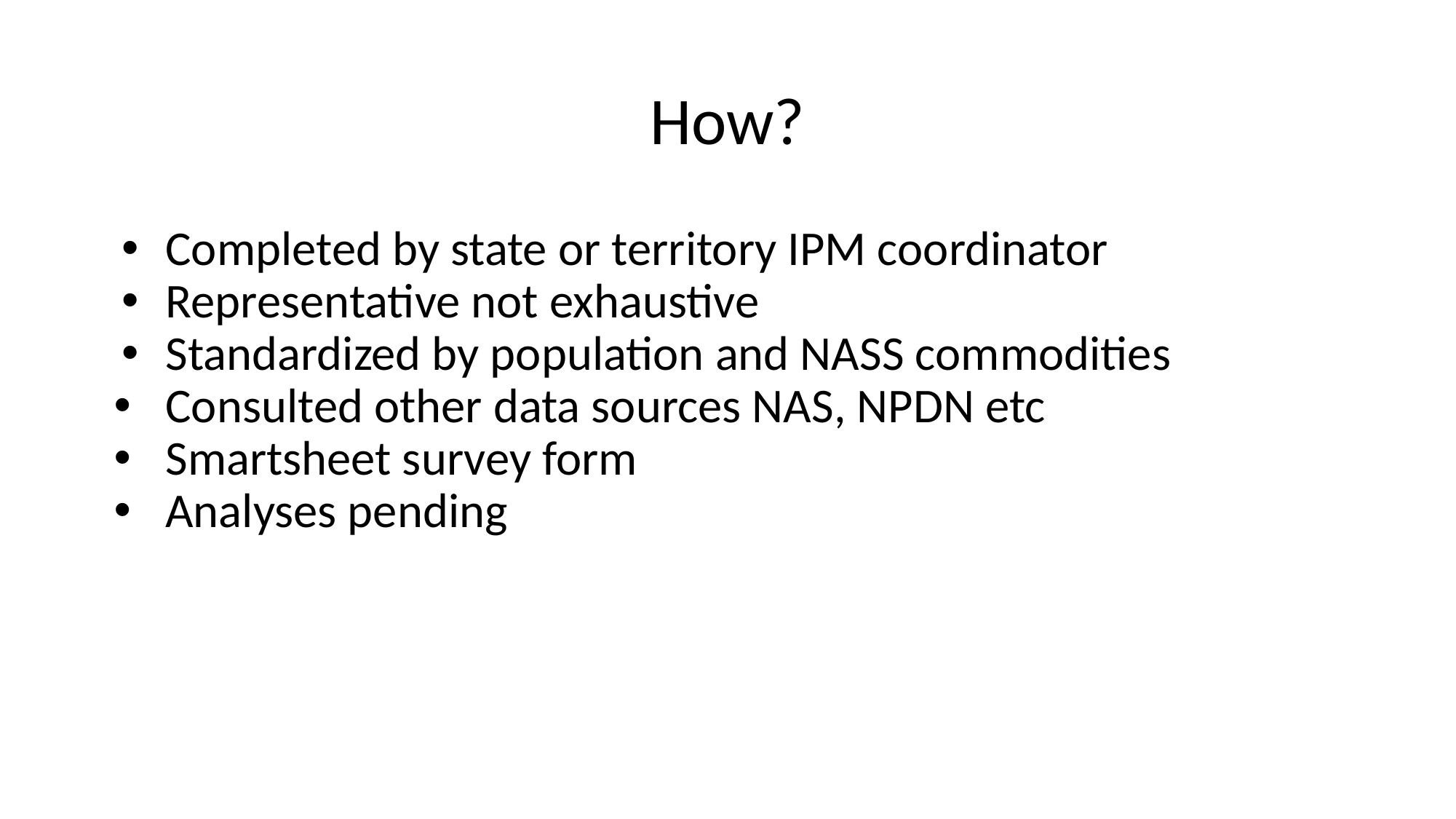

# How?
Completed by state or territory IPM coordinator
Representative not exhaustive
Standardized by population and NASS commodities
Consulted other data sources NAS, NPDN etc
Smartsheet survey form
Analyses pending